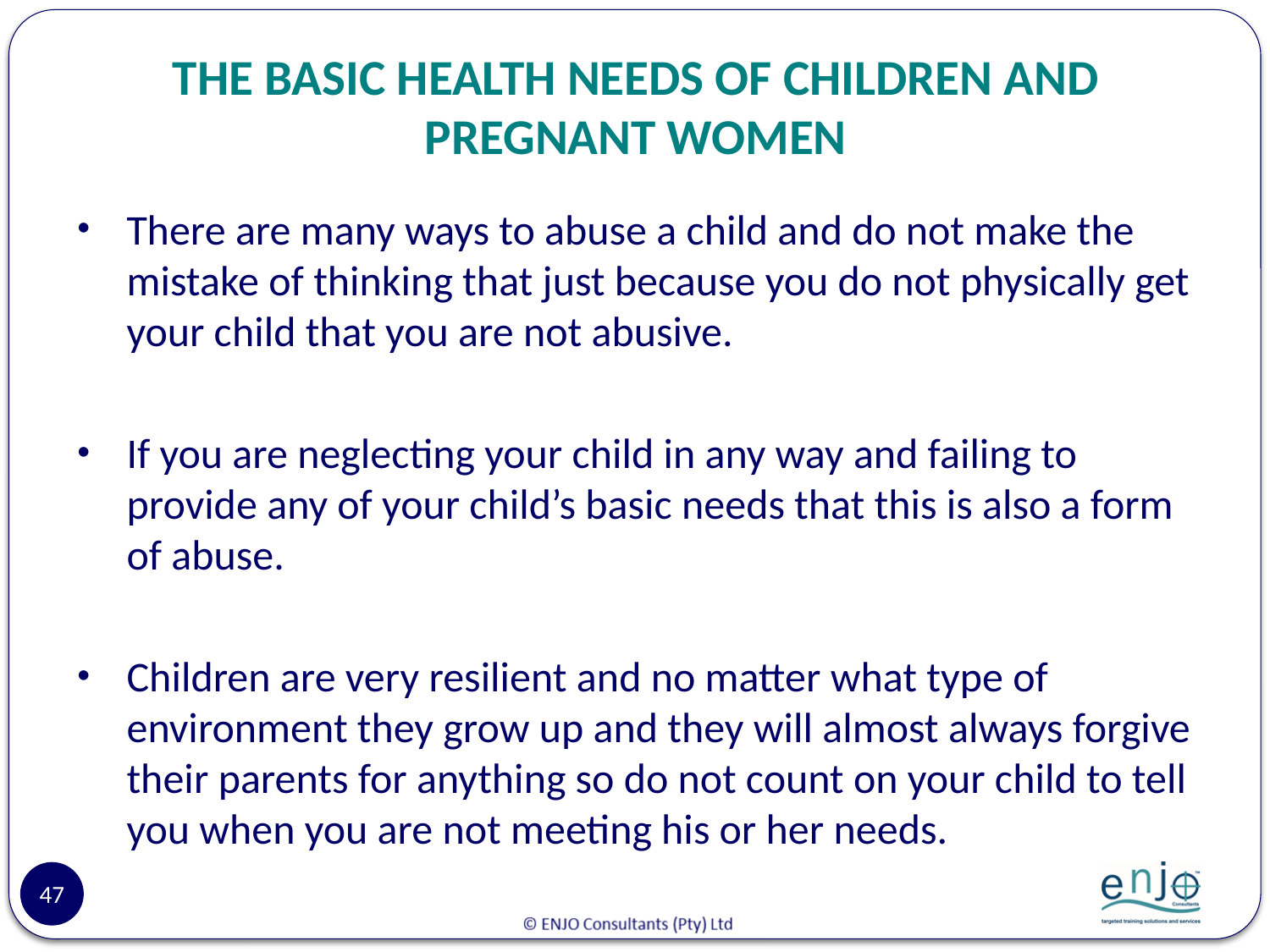

# THE BASIC HEALTH NEEDS OF CHILDREN AND PREGNANT WOMEN
There are many ways to abuse a child and do not make the mistake of thinking that just because you do not physically get your child that you are not abusive.

If you are neglecting your child in any way and failing to provide any of your child’s basic needs that this is also a form of abuse.

Children are very resilient and no matter what type of environment they grow up and they will almost always forgive their parents for anything so do not count on your child to tell you when you are not meeting his or her needs.
47